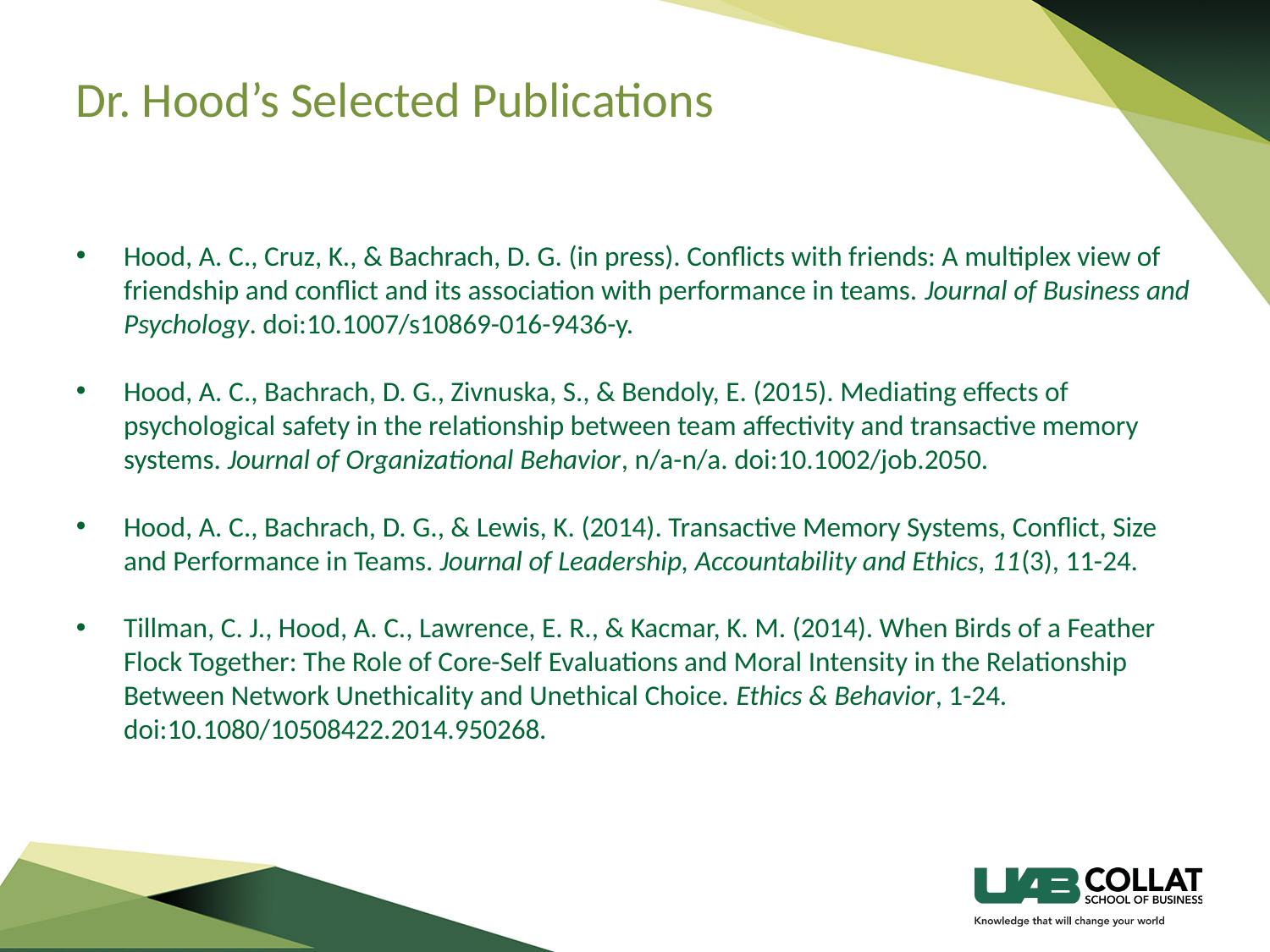

# Dr. Hood’s Selected Publications
Hood, A. C., Cruz, K., & Bachrach, D. G. (in press). Conflicts with friends: A multiplex view of friendship and conflict and its association with performance in teams. Journal of Business and Psychology. doi:10.1007/s10869-016-9436-y.

Hood, A. C., Bachrach, D. G., Zivnuska, S., & Bendoly, E. (2015). Mediating effects of psychological safety in the relationship between team affectivity and transactive memory systems. Journal of Organizational Behavior, n/a-n/a. doi:10.1002/job.2050.

Hood, A. C., Bachrach, D. G., & Lewis, K. (2014). Transactive Memory Systems, Conflict, Size and Performance in Teams. Journal of Leadership, Accountability and Ethics, 11(3), 11-24.

Tillman, C. J., Hood, A. C., Lawrence, E. R., & Kacmar, K. M. (2014). When Birds of a Feather Flock Together: The Role of Core-Self Evaluations and Moral Intensity in the Relationship Between Network Unethicality and Unethical Choice. Ethics & Behavior, 1-24. doi:10.1080/10508422.2014.950268.